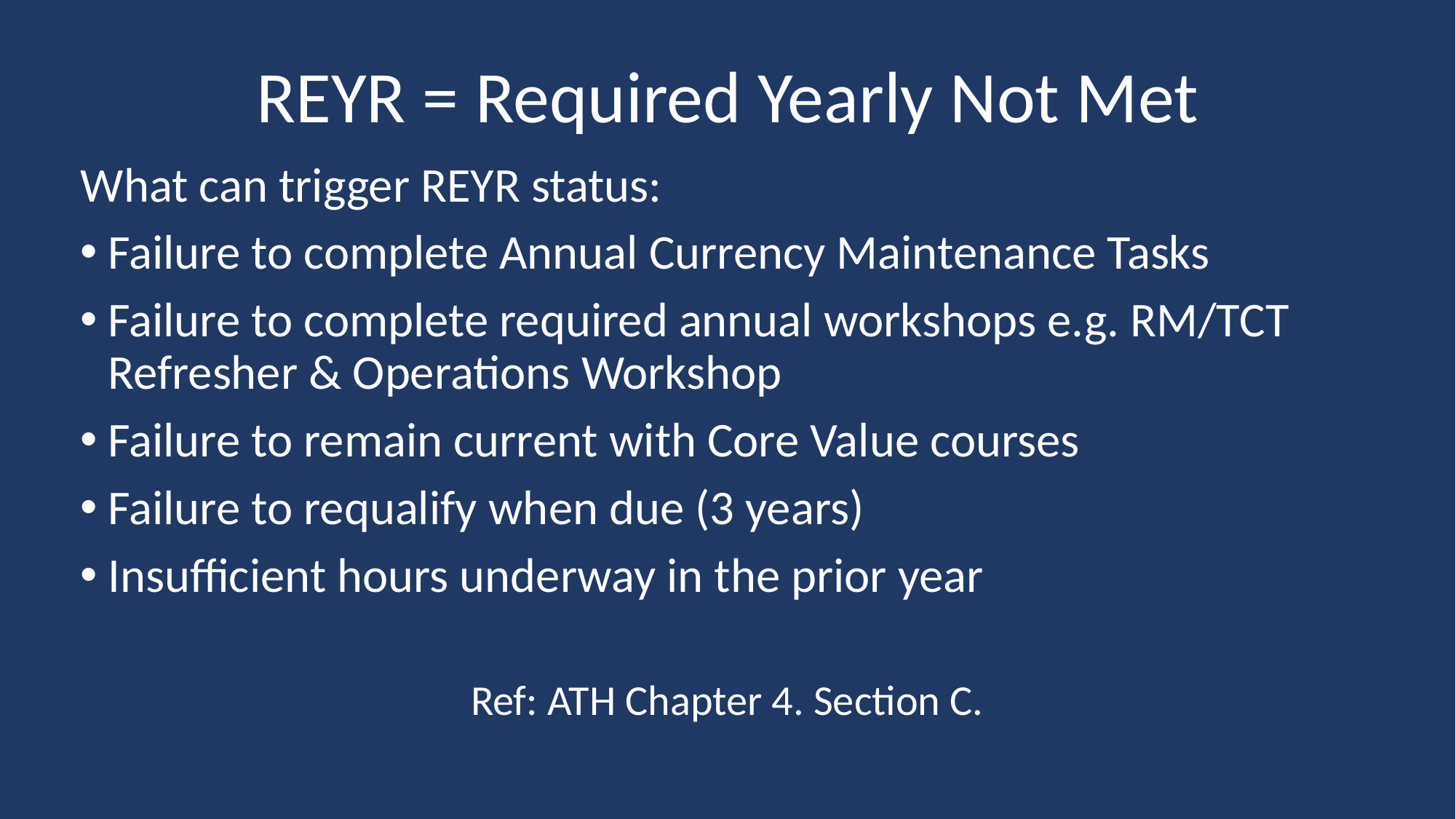

# REYR = Required Yearly Not Met
What can trigger REYR status:
Failure to complete Annual Currency Maintenance Tasks
Failure to complete required annual workshops e.g. RM/TCT Refresher & Operations Workshop
Failure to remain current with Core Value courses
Failure to requalify when due (3 years)
Insufficient hours underway in the prior year

Ref: ATH Chapter 4. Section C.